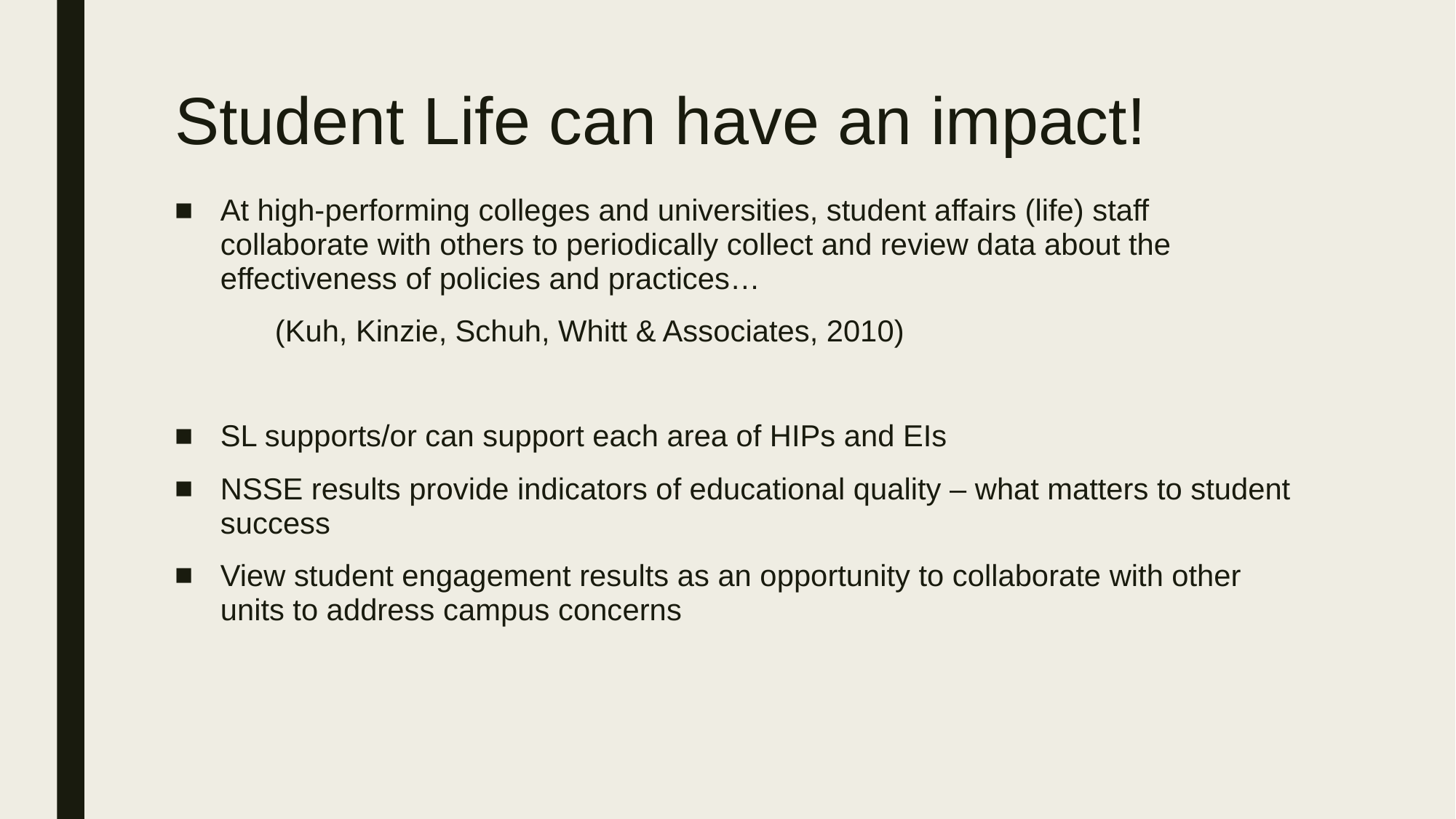

# Student Life can have an impact!
At high-performing colleges and universities, student affairs (life) staff collaborate with others to periodically collect and review data about the effectiveness of policies and practices…
            (Kuh, Kinzie, Schuh, Whitt & Associates, 2010)

SL supports/or can support each area of HIPs and EIs
NSSE results provide indicators of educational quality – what matters to student success
View student engagement results as an opportunity to collaborate with other units to address campus concerns